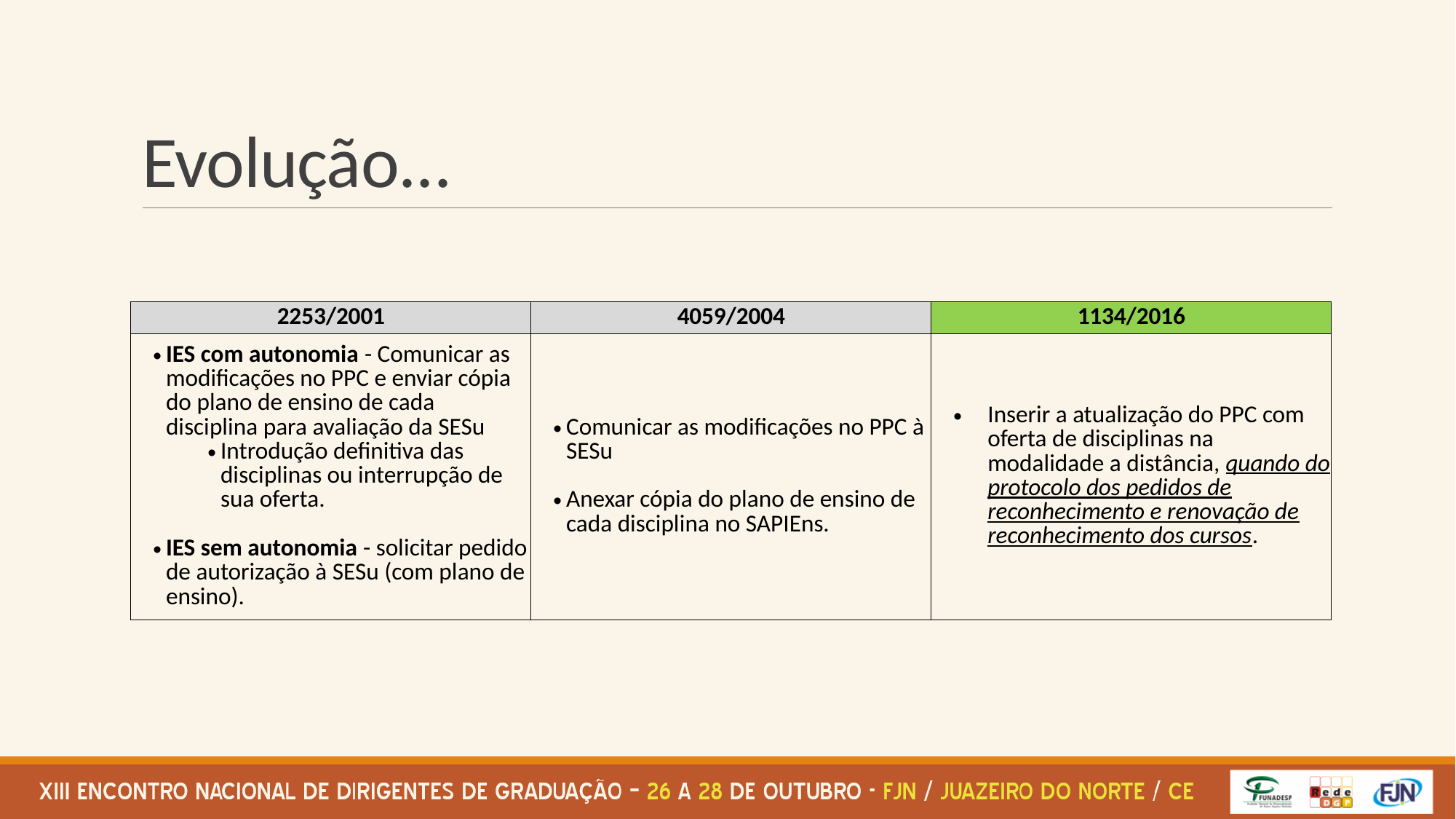

# Evolução...
| 2253/2001 | 4059/2004 | 1134/2016 |
| --- | --- | --- |
| IES com autonomia - Comunicar as modificações no PPC e enviar cópia do plano de ensino de cada disciplina para avaliação da SESu Introdução definitiva das disciplinas ou interrupção de sua oferta. IES sem autonomia - solicitar pedido de autorização à SESu (com plano de ensino). | Comunicar as modificações no PPC à SESu Anexar cópia do plano de ensino de cada disciplina no SAPIEns. | Inserir a atualização do PPC com oferta de disciplinas na modalidade a distância, quando do protocolo dos pedidos de reconhecimento e renovação de reconhecimento dos cursos. |